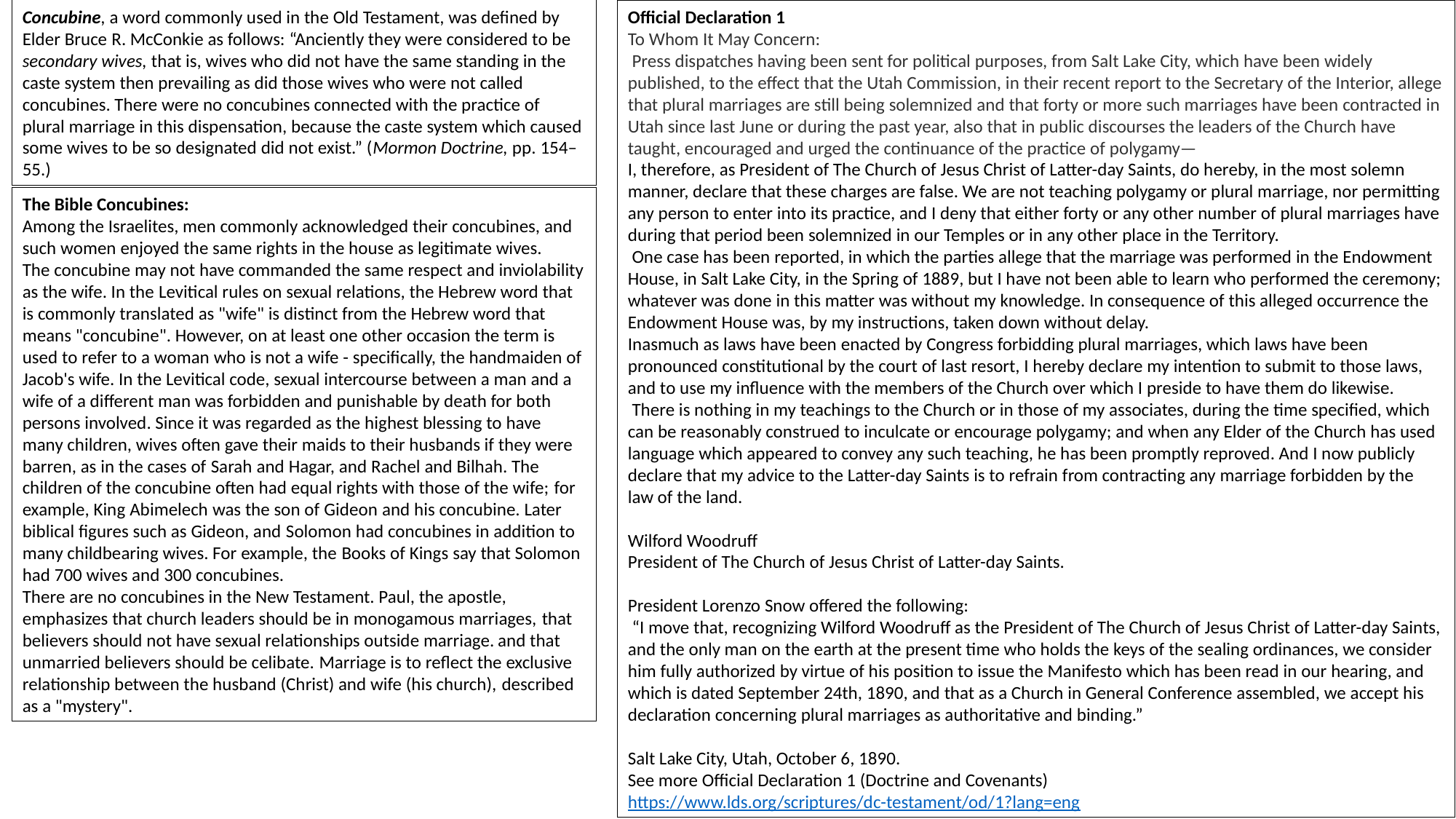

Concubine, a word commonly used in the Old Testament, was defined by Elder Bruce R. McConkie as follows: “Anciently they were considered to be secondary wives, that is, wives who did not have the same standing in the caste system then prevailing as did those wives who were not called concubines. There were no concubines connected with the practice of plural marriage in this dispensation, because the caste system which caused some wives to be so designated did not exist.” (Mormon Doctrine, pp. 154–55.)
Official Declaration 1
To Whom It May Concern:
 Press dispatches having been sent for political purposes, from Salt Lake City, which have been widely published, to the effect that the Utah Commission, in their recent report to the Secretary of the Interior, allege that plural marriages are still being solemnized and that forty or more such marriages have been contracted in Utah since last June or during the past year, also that in public discourses the leaders of the Church have taught, encouraged and urged the continuance of the practice of polygamy—
I, therefore, as President of The Church of Jesus Christ of Latter-day Saints, do hereby, in the most solemn manner, declare that these charges are false. We are not teaching polygamy or plural marriage, nor permitting any person to enter into its practice, and I deny that either forty or any other number of plural marriages have during that period been solemnized in our Temples or in any other place in the Territory.
 One case has been reported, in which the parties allege that the marriage was performed in the Endowment House, in Salt Lake City, in the Spring of 1889, but I have not been able to learn who performed the ceremony; whatever was done in this matter was without my knowledge. In consequence of this alleged occurrence the Endowment House was, by my instructions, taken down without delay.
Inasmuch as laws have been enacted by Congress forbidding plural marriages, which laws have been pronounced constitutional by the court of last resort, I hereby declare my intention to submit to those laws, and to use my influence with the members of the Church over which I preside to have them do likewise.
 There is nothing in my teachings to the Church or in those of my associates, during the time specified, which can be reasonably construed to inculcate or encourage polygamy; and when any Elder of the Church has used language which appeared to convey any such teaching, he has been promptly reproved. And I now publicly declare that my advice to the Latter-day Saints is to refrain from contracting any marriage forbidden by the law of the land.

Wilford Woodruff
President of The Church of Jesus Christ of Latter-day Saints.

President Lorenzo Snow offered the following:
 “I move that, recognizing Wilford Woodruff as the President of The Church of Jesus Christ of Latter-day Saints, and the only man on the earth at the present time who holds the keys of the sealing ordinances, we consider him fully authorized by virtue of his position to issue the Manifesto which has been read in our hearing, and which is dated September 24th, 1890, and that as a Church in General Conference assembled, we accept his declaration concerning plural marriages as authoritative and binding.”

Salt Lake City, Utah, October 6, 1890.
See more Official Declaration 1 (Doctrine and Covenants)
https://www.lds.org/scriptures/dc-testament/od/1?lang=eng
The Bible Concubines:
Among the Israelites, men commonly acknowledged their concubines, and such women enjoyed the same rights in the house as legitimate wives.
The concubine may not have commanded the same respect and inviolability as the wife. In the Levitical rules on sexual relations, the Hebrew word that is commonly translated as "wife" is distinct from the Hebrew word that means "concubine". However, on at least one other occasion the term is used to refer to a woman who is not a wife - specifically, the handmaiden of Jacob's wife. In the Levitical code, sexual intercourse between a man and a wife of a different man was forbidden and punishable by death for both persons involved. Since it was regarded as the highest blessing to have many children, wives often gave their maids to their husbands if they were barren, as in the cases of Sarah and Hagar, and Rachel and Bilhah. The children of the concubine often had equal rights with those of the wife; for example, King Abimelech was the son of Gideon and his concubine. Later biblical figures such as Gideon, and Solomon had concubines in addition to many childbearing wives. For example, the Books of Kings say that Solomon had 700 wives and 300 concubines.
There are no concubines in the New Testament. Paul, the apostle, emphasizes that church leaders should be in monogamous marriages, that believers should not have sexual relationships outside marriage. and that unmarried believers should be celibate. Marriage is to reflect the exclusive relationship between the husband (Christ) and wife (his church), described as a "mystery".